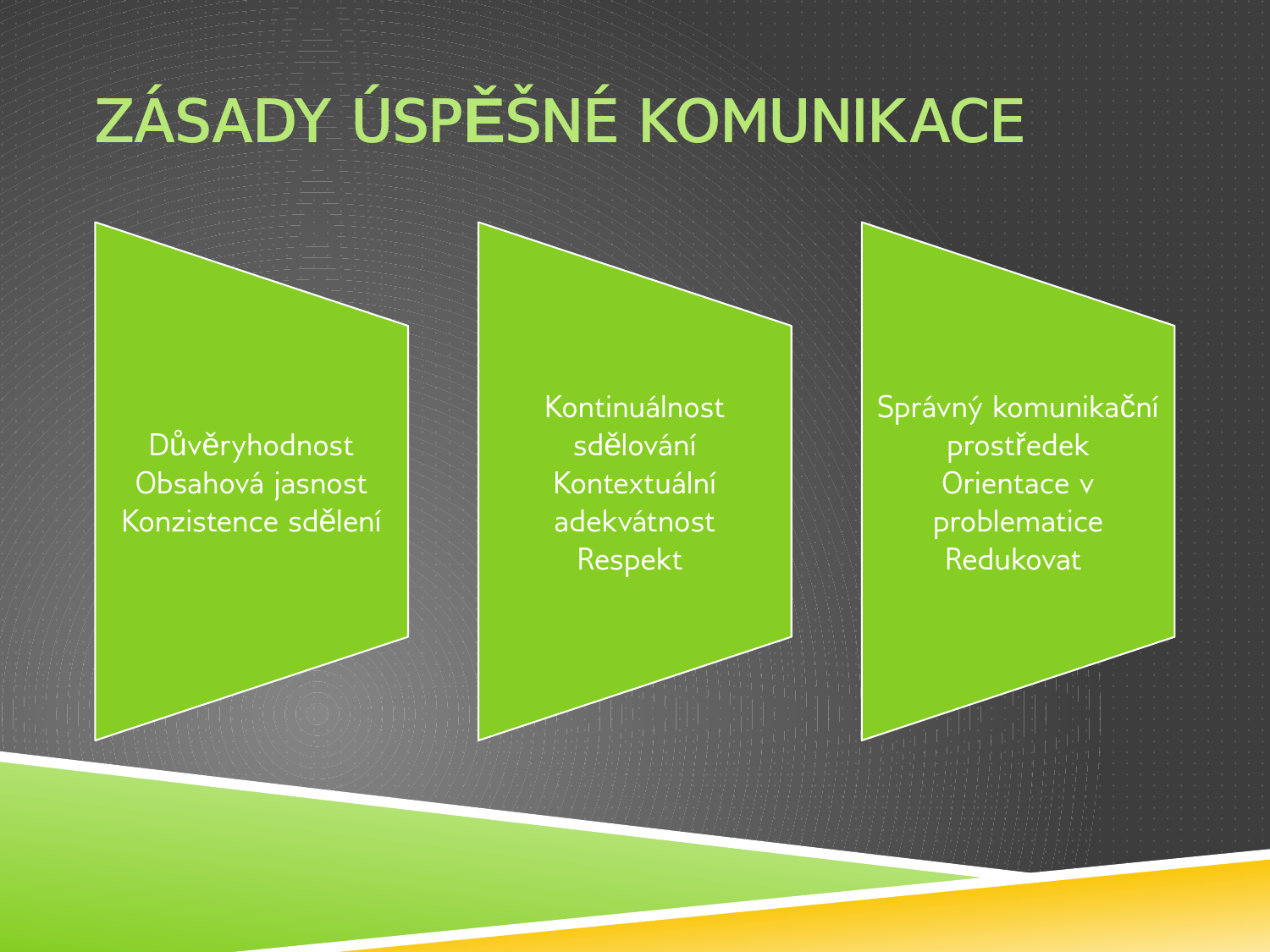

# ZÁSADY ÚSPĚŠNÉ KOMUNIKACE
Důvěryhodnost
Obsahová jasnost
Konzistence sdělení
Kontinuálnost sdělování
Kontextuální adekvátnost
Respekt
Správný komunikační prostředek
Orientace v problematice
Redukovat